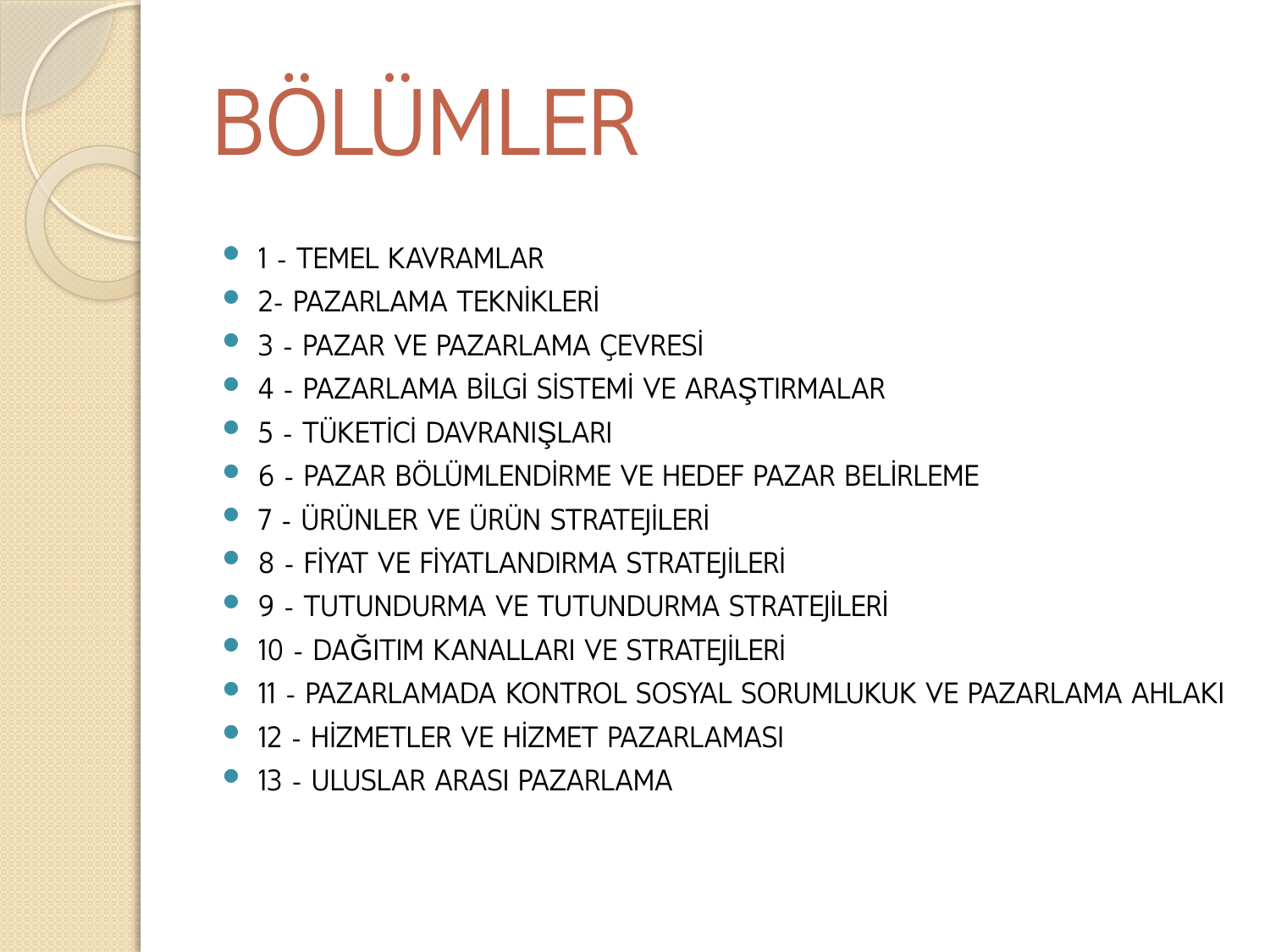

# BÖLÜMLER

1 - TEMEL KAVRAMLAR
2- PAZARLAMA TEKNİKLERİ
3 - PAZAR VE PAZARLAMA ÇEVRESİ
4 - PAZARLAMA BİLGİ SİSTEMİ VE ARAŞTIRMALAR
5 - TÜKETİCİ DAVRANIŞLARI
6 - PAZAR BÖLÜMLENDİRME VE HEDEF PAZAR BELİRLEME
7 - ÜRÜNLER VE ÜRÜN STRATEJİLERİ
8 - FİYAT VE FİYATLANDIRMA STRATEJİLERİ
9 - TUTUNDURMA VE TUTUNDURMA STRATEJİLERİ
10 - DAĞITIM KANALLARI VE STRATEJİLERİ
11 - PAZARLAMADA KONTROL SOSYAL SORUMLUKUK VE PAZARLAMA AHLAKI
12 - HİZMETLER VE HİZMET PAZARLAMASI
13 - ULUSLAR ARASI PAZARLAMA